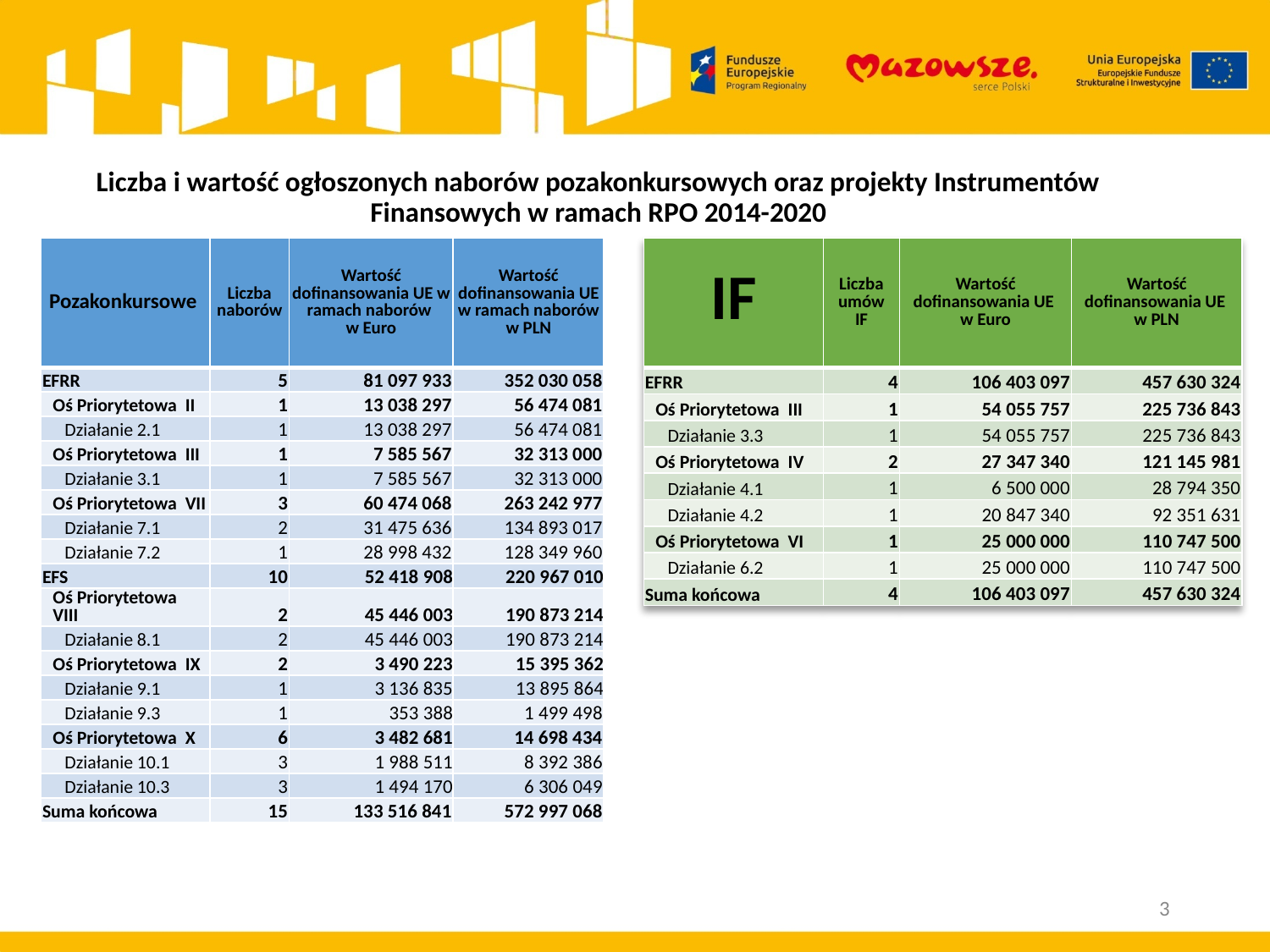

# Liczba i wartość ogłoszonych naborów pozakonkursowych oraz projekty Instrumentów Finansowych w ramach RPO 2014-2020
| Pozakonkursowe | Liczba naborów | Wartość dofinansowania UE w ramach naborów w Euro | Wartość dofinansowania UE w ramach naborów w PLN |
| --- | --- | --- | --- |
| EFRR | 5 | 81 097 933 | 352 030 058 |
| Oś Priorytetowa II | 1 | 13 038 297 | 56 474 081 |
| Działanie 2.1 | 1 | 13 038 297 | 56 474 081 |
| Oś Priorytetowa III | 1 | 7 585 567 | 32 313 000 |
| Działanie 3.1 | 1 | 7 585 567 | 32 313 000 |
| Oś Priorytetowa VII | 3 | 60 474 068 | 263 242 977 |
| Działanie 7.1 | 2 | 31 475 636 | 134 893 017 |
| Działanie 7.2 | 1 | 28 998 432 | 128 349 960 |
| EFS | 10 | 52 418 908 | 220 967 010 |
| Oś Priorytetowa VIII | 2 | 45 446 003 | 190 873 214 |
| Działanie 8.1 | 2 | 45 446 003 | 190 873 214 |
| Oś Priorytetowa IX | 2 | 3 490 223 | 15 395 362 |
| Działanie 9.1 | 1 | 3 136 835 | 13 895 864 |
| Działanie 9.3 | 1 | 353 388 | 1 499 498 |
| Oś Priorytetowa X | 6 | 3 482 681 | 14 698 434 |
| Działanie 10.1 | 3 | 1 988 511 | 8 392 386 |
| Działanie 10.3 | 3 | 1 494 170 | 6 306 049 |
| Suma końcowa | 15 | 133 516 841 | 572 997 068 |
| IF | Liczba umów IF | Wartość dofinansowania UE w Euro | Wartość dofinansowania UE w PLN |
| --- | --- | --- | --- |
| EFRR | 4 | 106 403 097 | 457 630 324 |
| Oś Priorytetowa III | 1 | 54 055 757 | 225 736 843 |
| Działanie 3.3 | 1 | 54 055 757 | 225 736 843 |
| Oś Priorytetowa IV | 2 | 27 347 340 | 121 145 981 |
| Działanie 4.1 | 1 | 6 500 000 | 28 794 350 |
| Działanie 4.2 | 1 | 20 847 340 | 92 351 631 |
| Oś Priorytetowa VI | 1 | 25 000 000 | 110 747 500 |
| Działanie 6.2 | 1 | 25 000 000 | 110 747 500 |
| Suma końcowa | 4 | 106 403 097 | 457 630 324 |
3